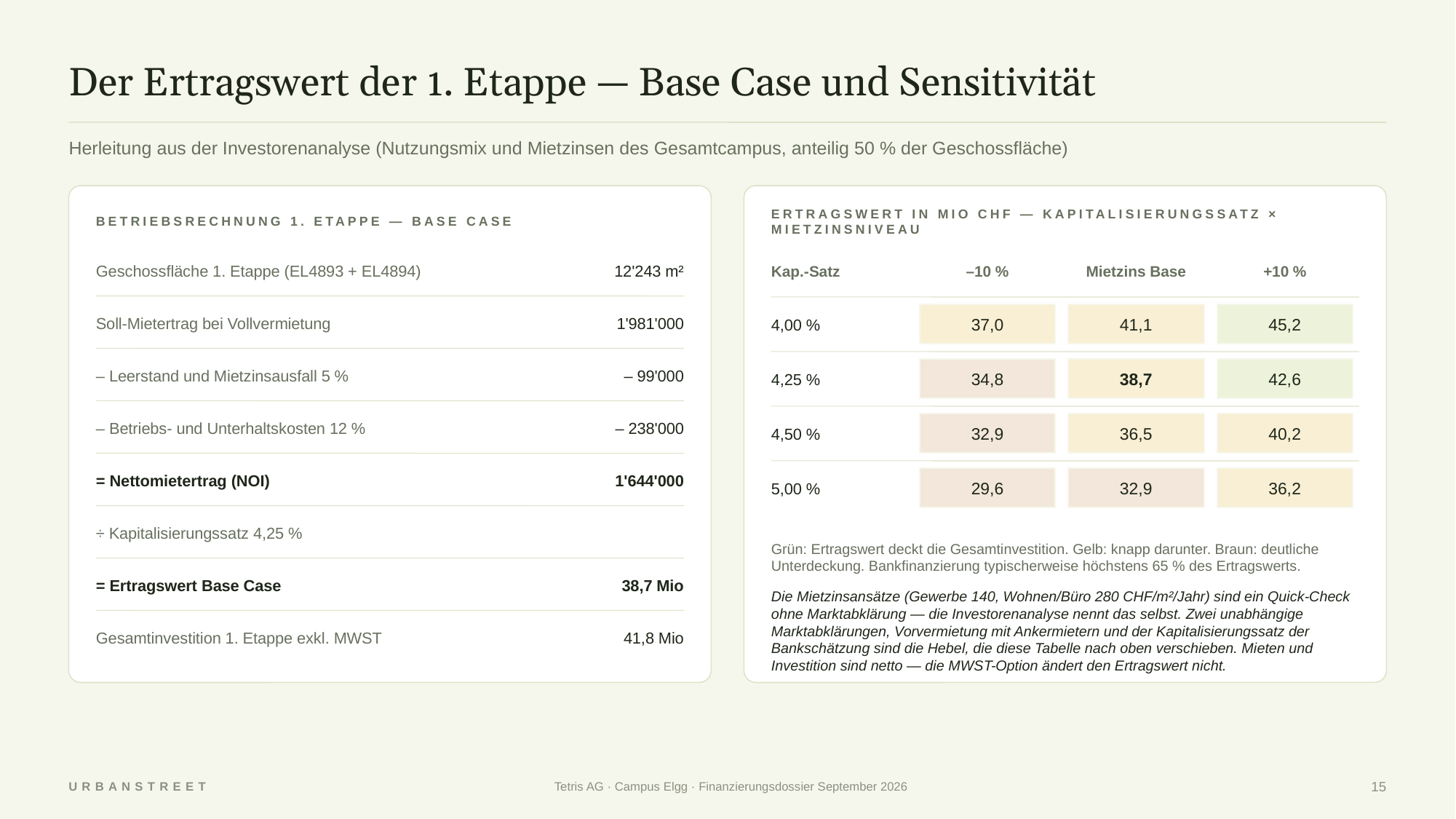

Der Ertragswert der 1. Etappe — Base Case und Sensitivität

Herleitung aus der Investorenanalyse (Nutzungsmix und Mietzinsen des Gesamtcampus, anteilig 50 % der Geschossfläche)

BETRIEBSRECHNUNG 1. ETAPPE — BASE CASE
ERTRAGSWERT IN MIO CHF — KAPITALISIERUNGSSATZ × MIETZINSNIVEAU
Geschossfläche 1. Etappe (EL4893 + EL4894)
12'243 m²
Kap.-Satz
–10 %
Mietzins Base
+10 %

4,00 %
37,0
41,1
45,2
Soll-Mietertrag bei Vollvermietung
1'981'000

– Leerstand und Mietzinsausfall 5 %
– 99'000

4,25 %
34,8
38,7
42,6

– Betriebs- und Unterhaltskosten 12 %
– 238'000

4,50 %
32,9
36,5
40,2

= Nettomietertrag (NOI)
1'644'000

5,00 %
29,6
32,9
36,2

÷ Kapitalisierungssatz 4,25 %

Grün: Ertragswert deckt die Gesamtinvestition. Gelb: knapp darunter. Braun: deutliche Unterdeckung. Bankfinanzierung typischerweise höchstens 65 % des Ertragswerts.

= Ertragswert Base Case
38,7 Mio
Die Mietzinsansätze (Gewerbe 140, Wohnen/Büro 280 CHF/m²/Jahr) sind ein Quick-Check ohne Marktabklärung — die Investorenanalyse nennt das selbst. Zwei unabhängige Marktabklärungen, Vorvermietung mit Ankermietern und der Kapitalisierungssatz der Bankschätzung sind die Hebel, die diese Tabelle nach oben verschieben. Mieten und Investition sind netto — die MWST-Option ändert den Ertragswert nicht.

Gesamtinvestition 1. Etappe exkl. MWST
41,8 Mio
URBANSTREET
Tetris AG · Campus Elgg · Finanzierungsdossier September 2026
15